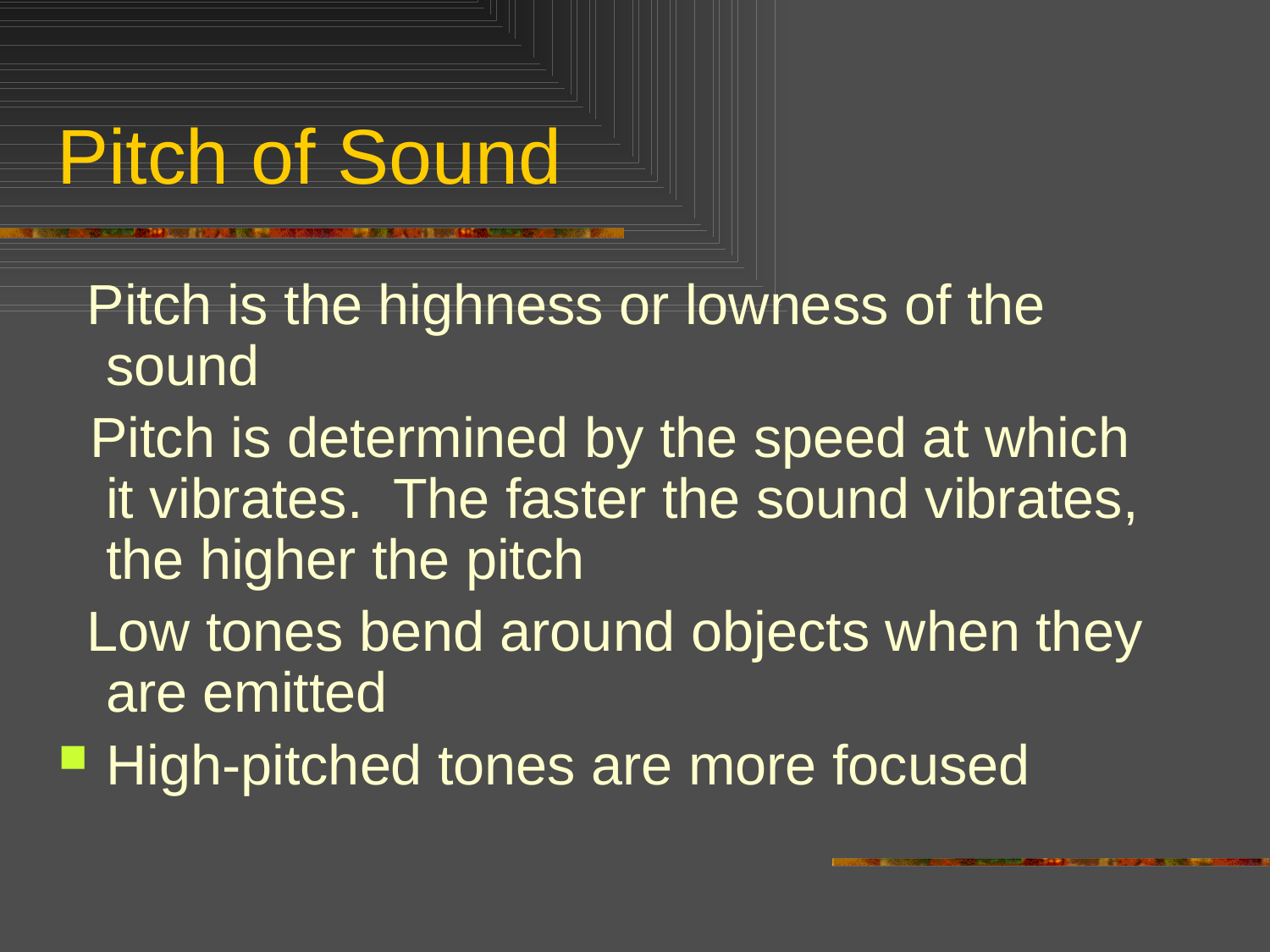

# Pitch of Sound
  Pitch is the highness or lowness of the sound
  Pitch is determined by the speed at which it vibrates.  The faster the sound vibrates, the higher the pitch
  Low tones bend around objects when they are emitted
High-pitched tones are more focused